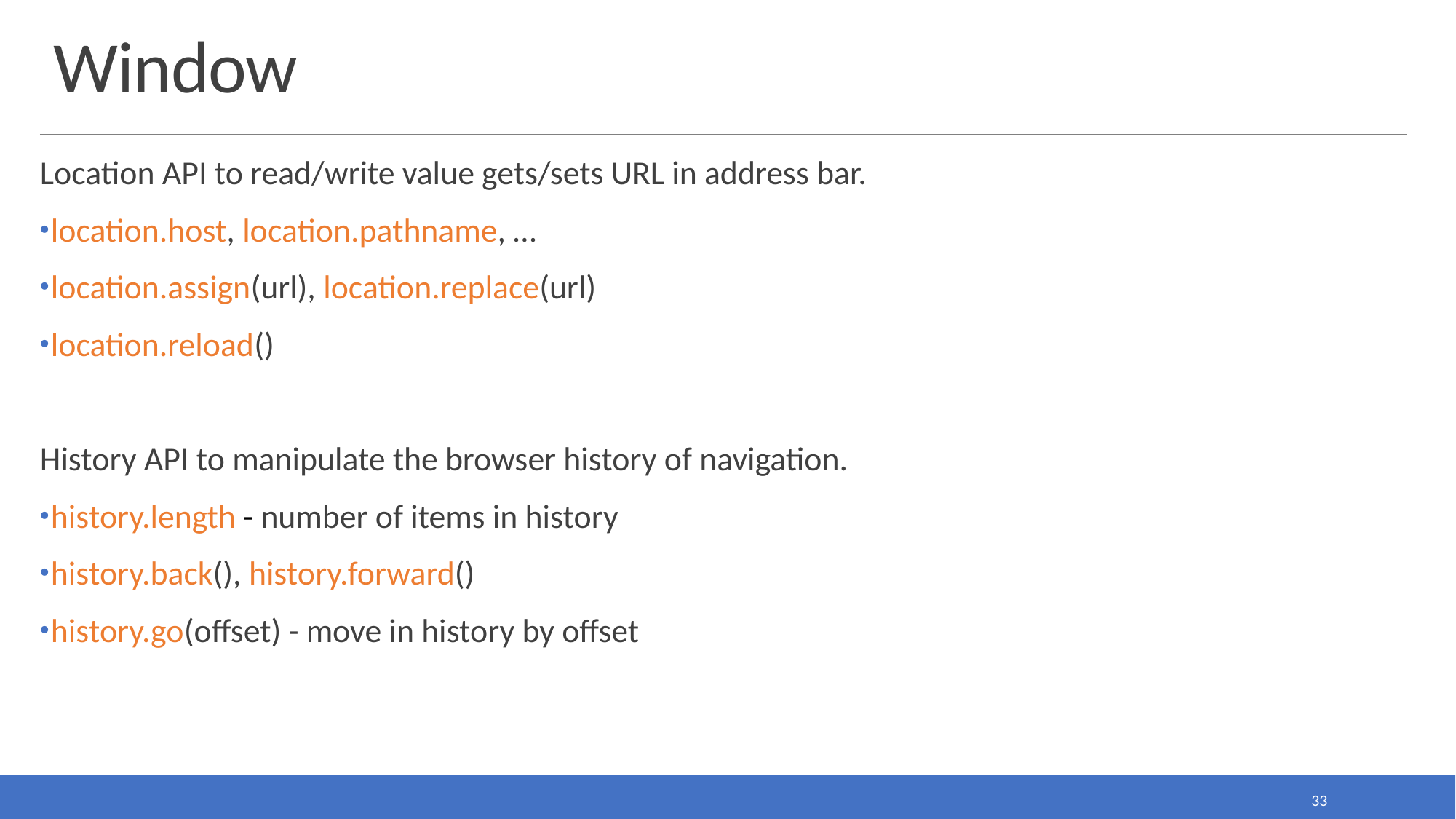

# Window
Location API to read/write value gets/sets URL in address bar.
location.host, location.pathname, …
location.assign(url), location.replace(url)
location.reload()

History API to manipulate the browser history of navigation.
history.length - number of items in history
history.back(), history.forward()
history.go(offset) - move in history by offset

33